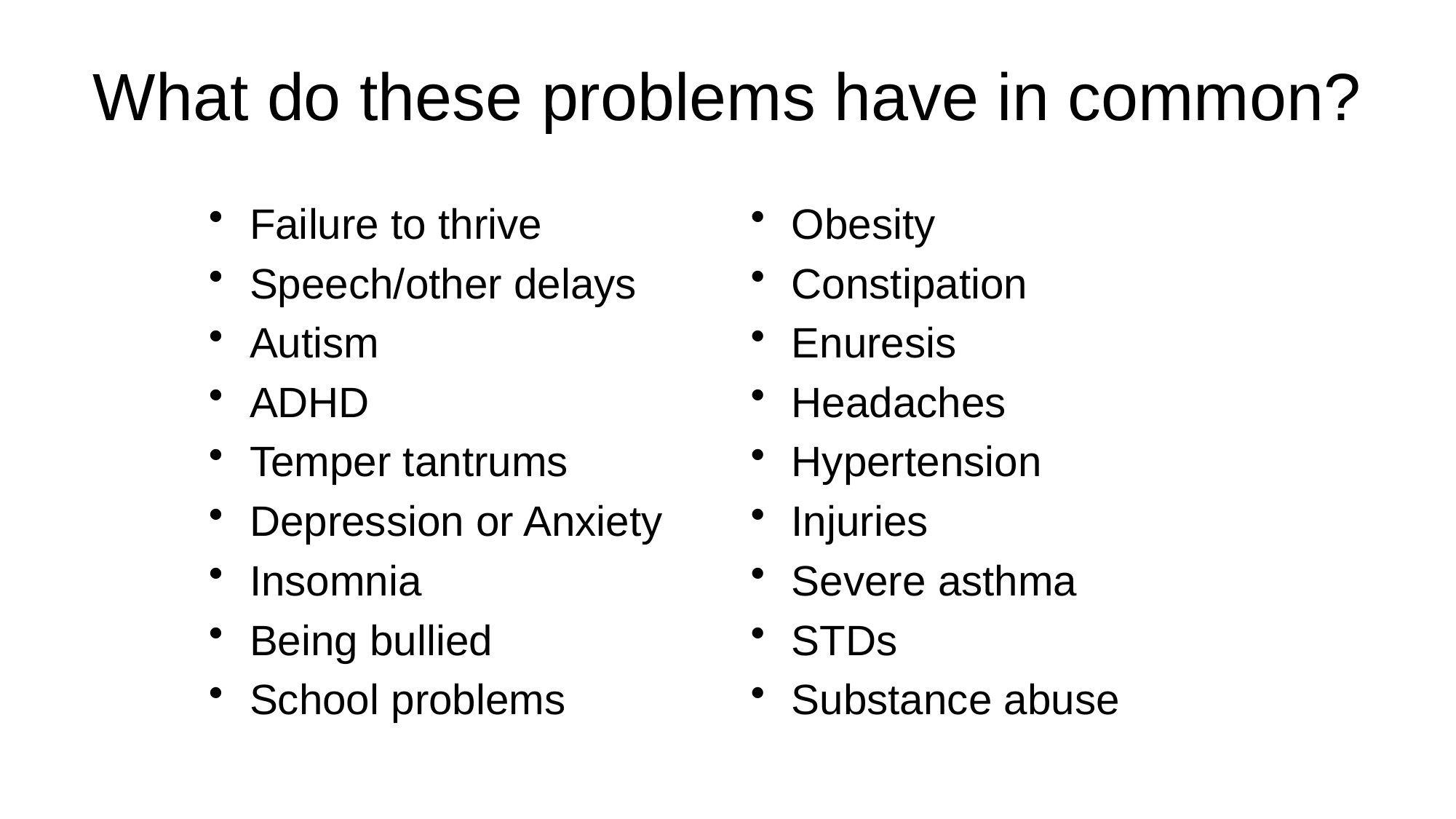

# What do these problems have in common?
Failure to thrive
Speech/other delays
Autism
ADHD
Temper tantrums
Depression or Anxiety
Insomnia
Being bullied
School problems

Obesity
Constipation
Enuresis
Headaches
Hypertension
Injuries
Severe asthma
STDs
Substance abuse